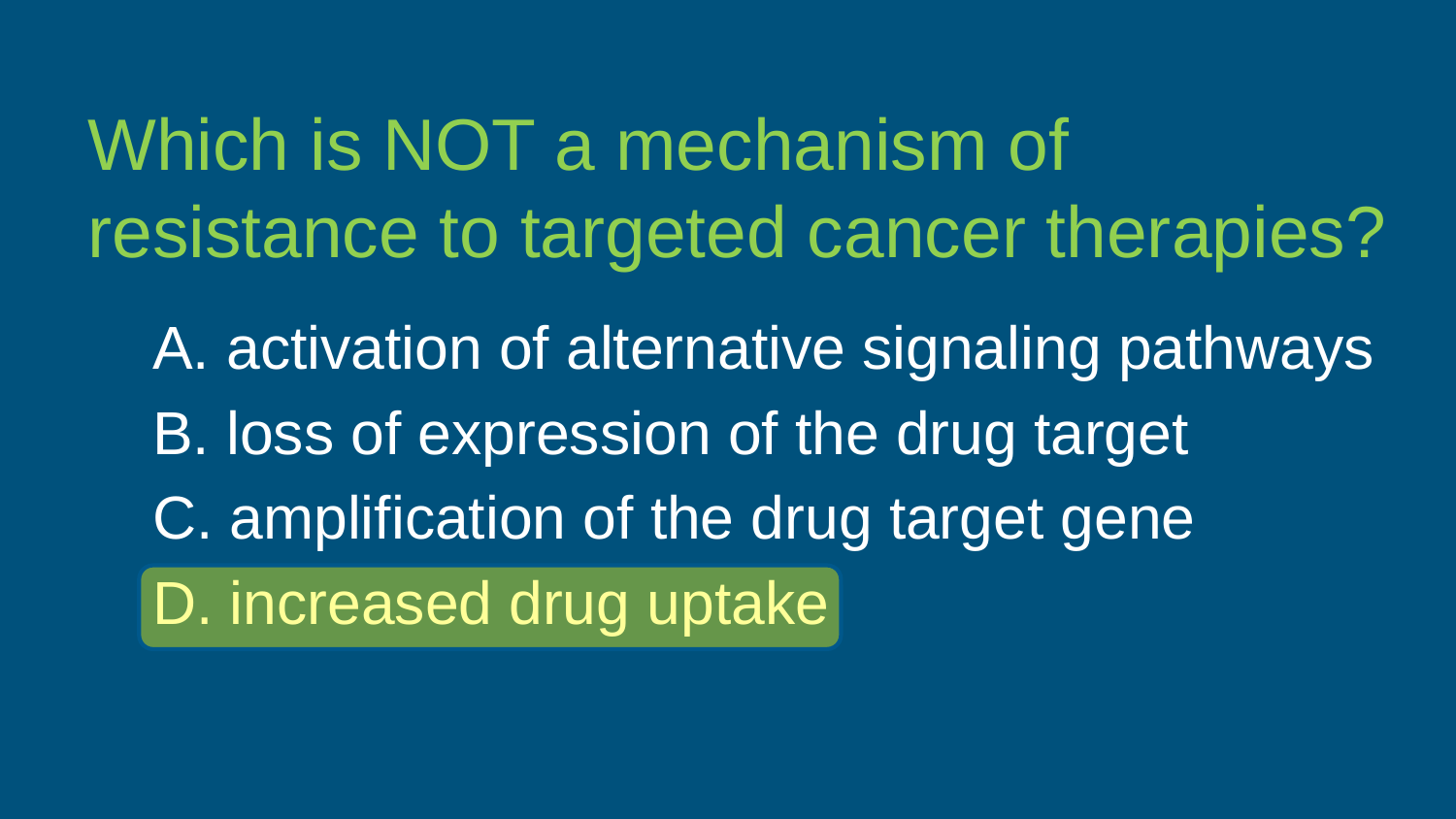

Which is NOT a mechanism of resistance to targeted cancer therapies?
A. activation of alternative signaling pathways
B. loss of expression of the drug target
C. amplification of the drug target gene
D. increased drug uptake